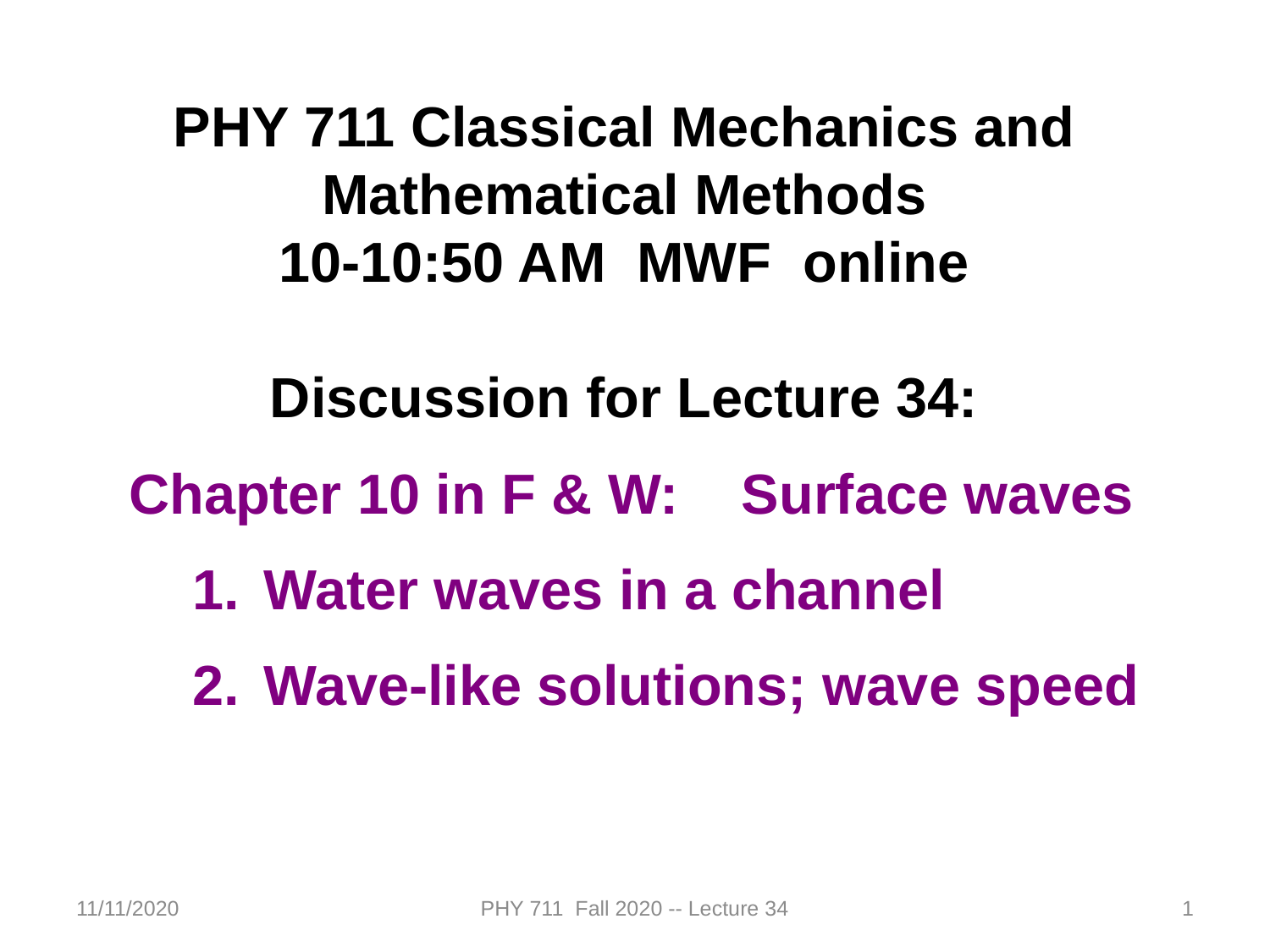

PHY 711 Classical Mechanics and Mathematical Methods
10-10:50 AM  MWF  online

Discussion for Lecture 34:
Chapter 10 in F & W:    Surface waves
Water waves in a channel
Wave-like solutions; wave speed
11/11/2020
PHY 711  Fall 2020 -- Lecture 34
1